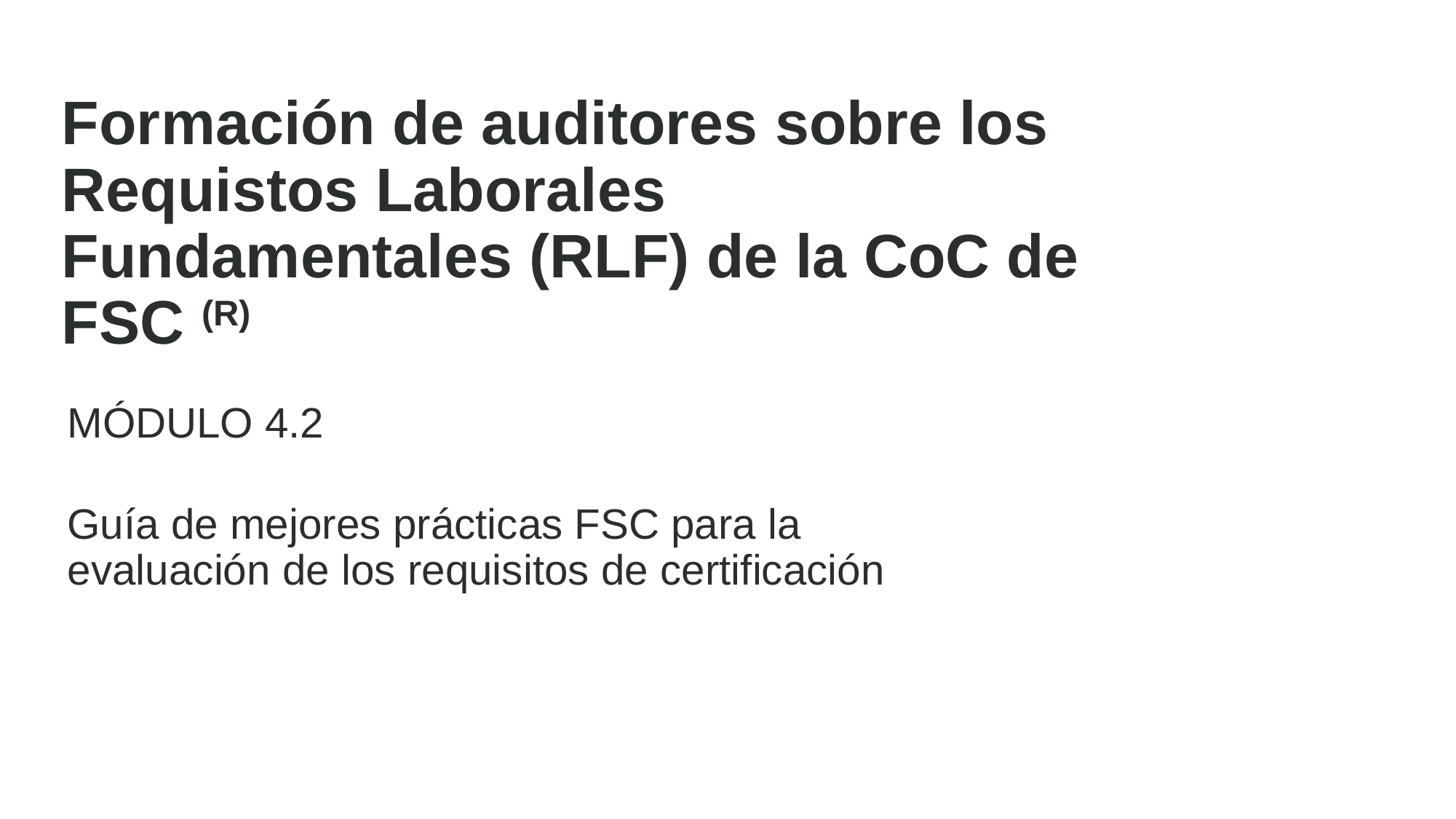

Formación de auditores sobre los Requistos Laborales Fundamentales (RLF) de la CoC de FSC (R)
MÓDULO 4.2
Guía de mejores prácticas FSC para la evaluación de los requisitos de certificación